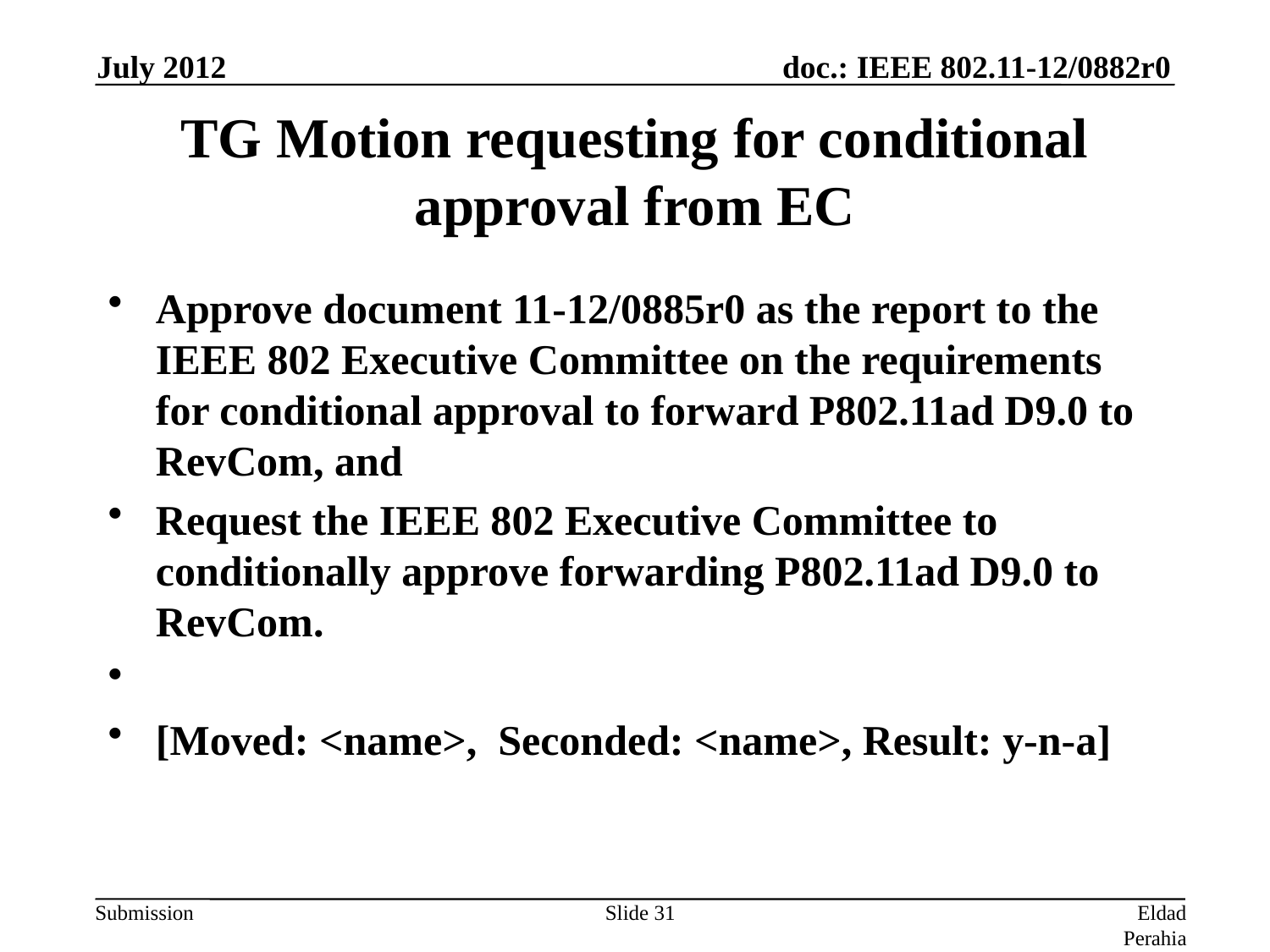

July 2012
# TG Motion requesting for conditional approval from EC
Approve document 11-12/0885r0 as the report to the IEEE 802 Executive Committee on the requirements for conditional approval to forward P802.11ad D9.0 to RevCom, and
Request the IEEE 802 Executive Committee to conditionally approve forwarding P802.11ad D9.0 to RevCom.

[Moved: <name>,  Seconded: <name>, Result: y-n-a]
Slide 31
Eldad Perahia, Intel Corporation